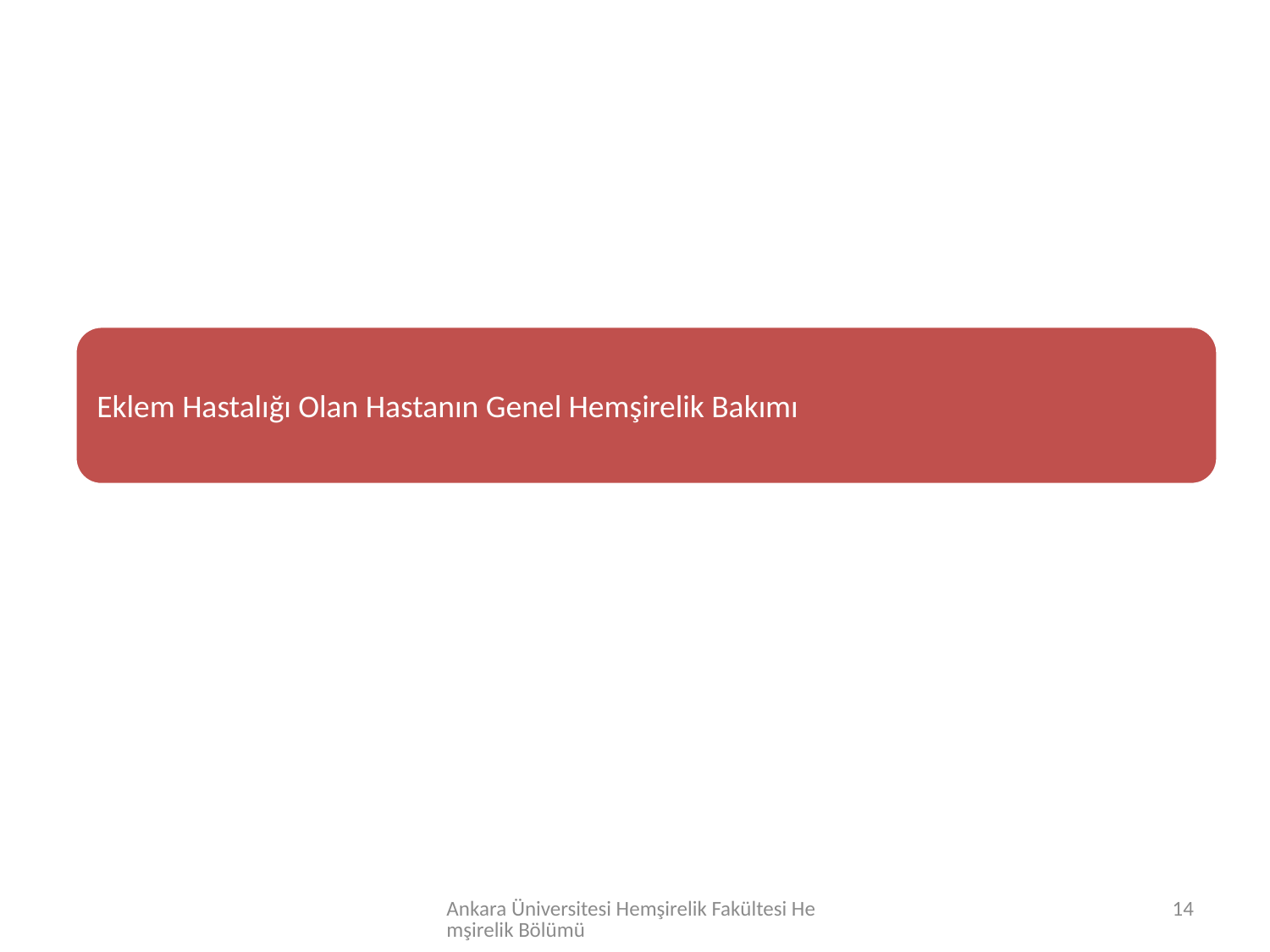

Eklem Hastalığı Olan Hastanın Genel Hemşirelik Bakımı
Ankara Üniversitesi Hemşirelik Fakültesi Hemşirelik Bölümü
14